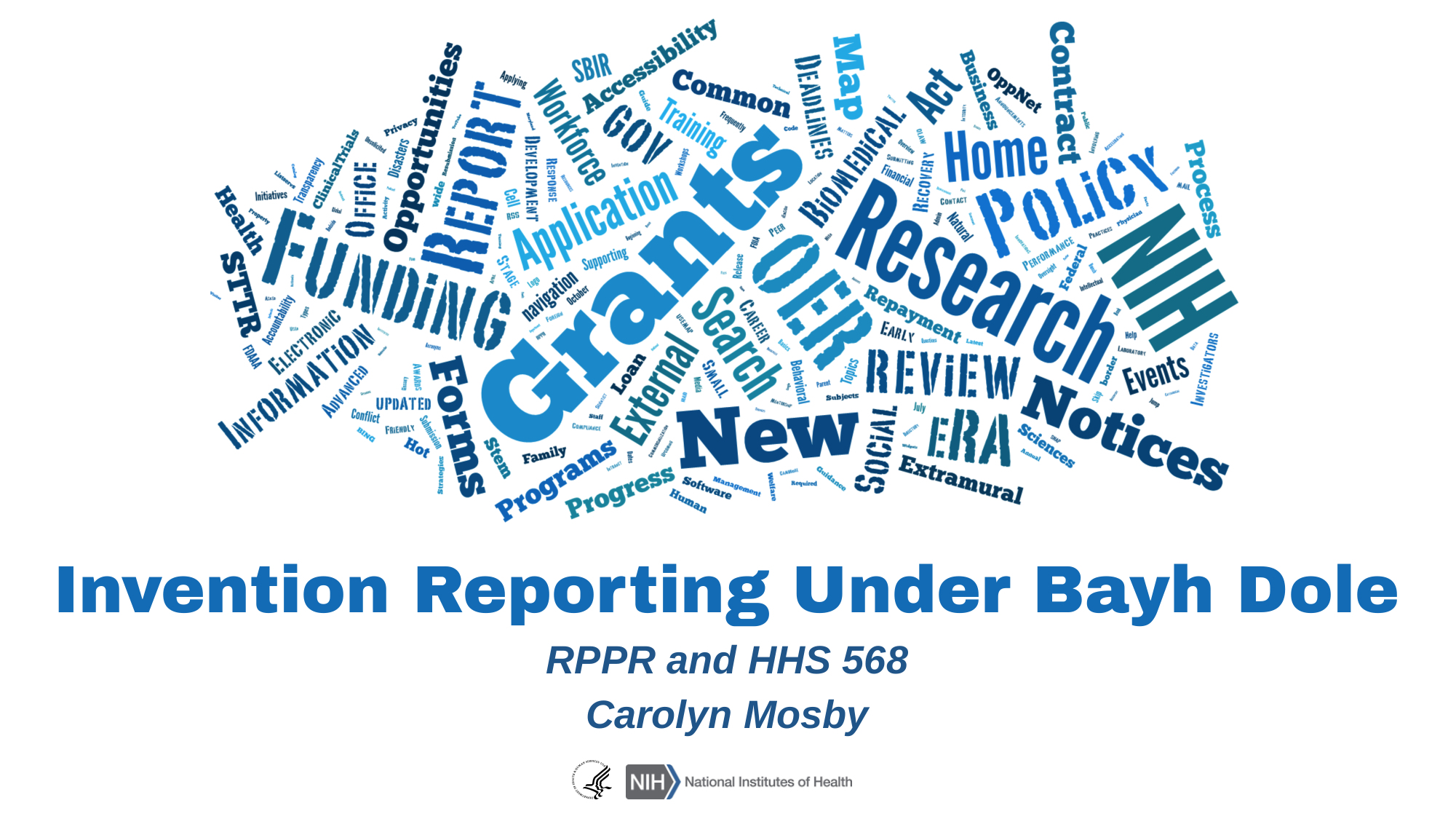

# Invention Reporting Under Bayh Dole
RPPR and HHS 568
Carolyn Mosby